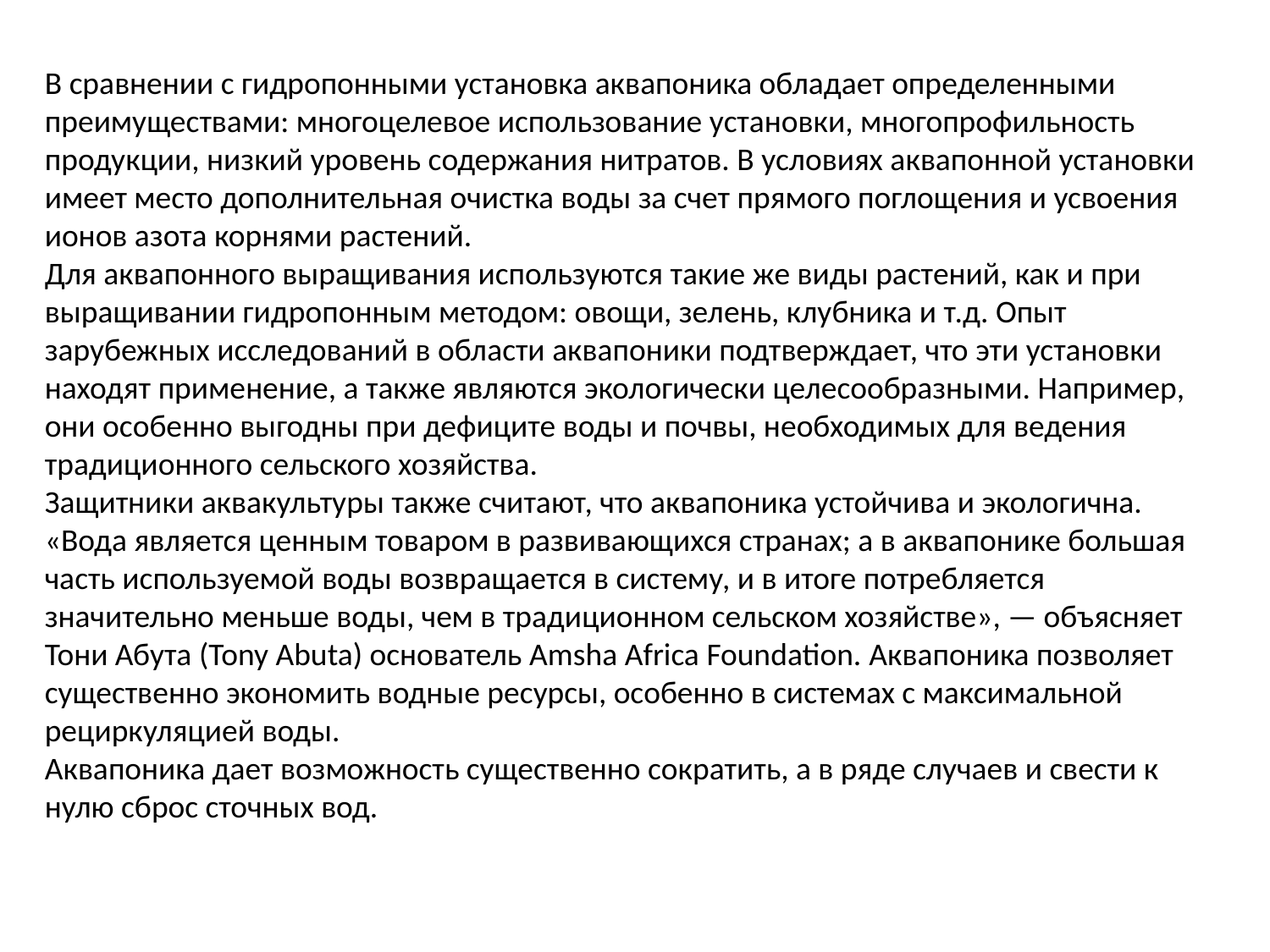

В сравнении с гидропонными установка аквапоника обладает определенными преимуществами: многоцелевое использование установки, многопрофильность продукции, низкий уровень содержания нитратов. В условиях аквапонной установки имеет место дополнительная очистка воды за счет прямого поглощения и усвоения ионов азота корнями растений.
Для аквапонного выращивания используются такие же виды растений, как и при выращивании гидропонным методом: овощи, зелень, клубника и т.д. Опыт зарубежных исследований в области аквапоники подтверждает, что эти установки находят применение, а также являются экологически целесообразными. Например, они особенно выгодны при дефиците воды и почвы, необходимых для ведения традиционного сельского хозяйства.
Защитники аквакультуры также считают, что аквапоника устойчива и экологична. «Вода является ценным товаром в развивающихся странах; а в аквапонике большая часть используемой воды возвращается в систему, и в итоге потребляется значительно меньше воды, чем в традиционном сельском хозяйстве», — объясняет Тони Абута (Tony Abuta) основатель Amsha Africa Foundation. Аквапоника позволяет существенно экономить водные ресурсы, oсобенно в системах с максимальной рециркуляцией воды.
Аквапоника дает возможность существенно сократить, а в ряде случаев и свести к нулю сброс сточных вод.